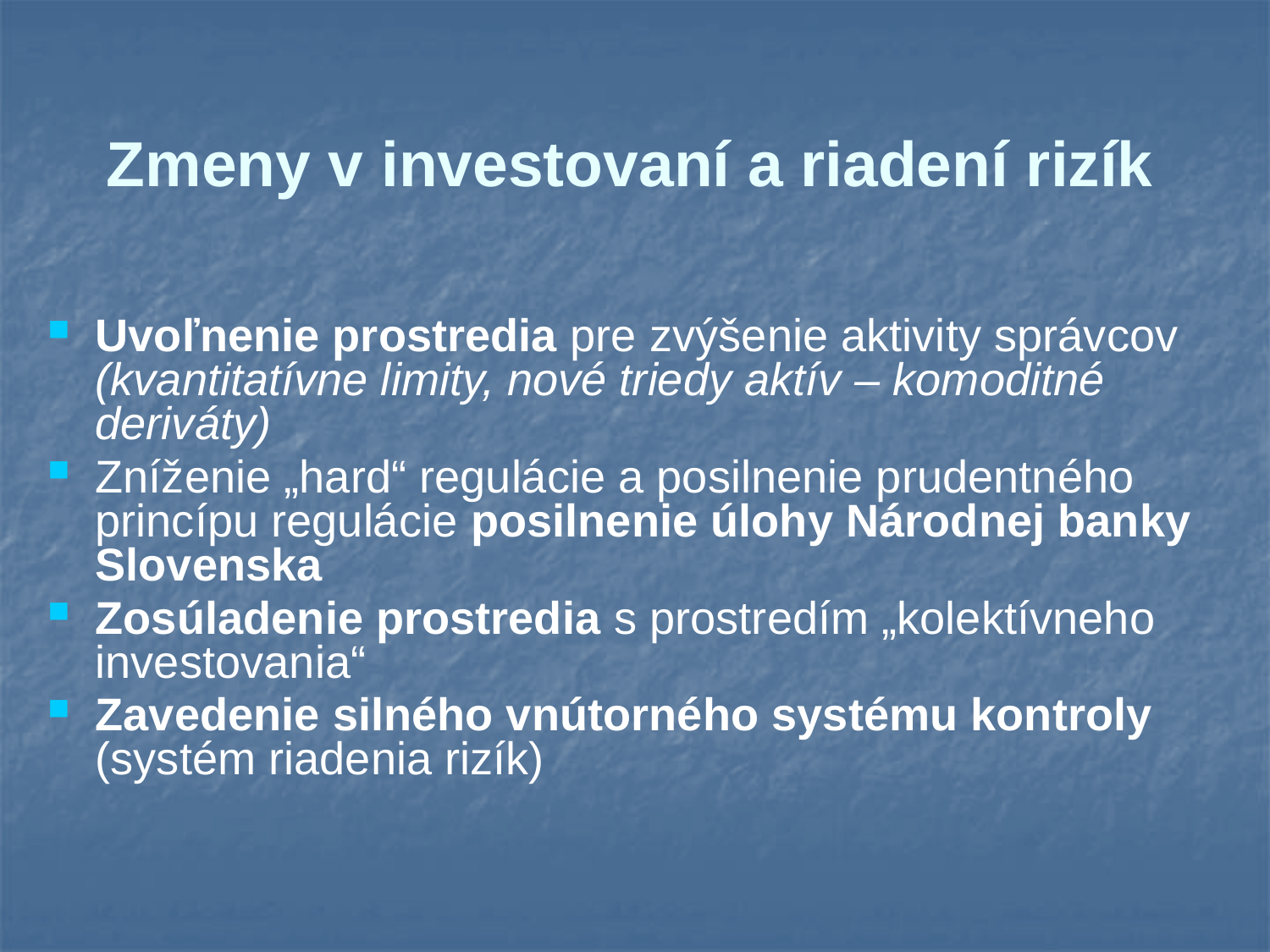

Zmeny v investovaní a riadení rizík

Uvoľnenie prostredia pre zvýšenie aktivity správcov (kvantitatívne limity, nové triedy aktív – komoditné deriváty)
Zníženie „hard“ regulácie a posilnenie prudentného princípu regulácie posilnenie úlohy Národnej banky Slovenska
Zosúladenie prostredia s prostredím „kolektívneho investovania“
Zavedenie silného vnútorného systému kontroly (systém riadenia rizík)